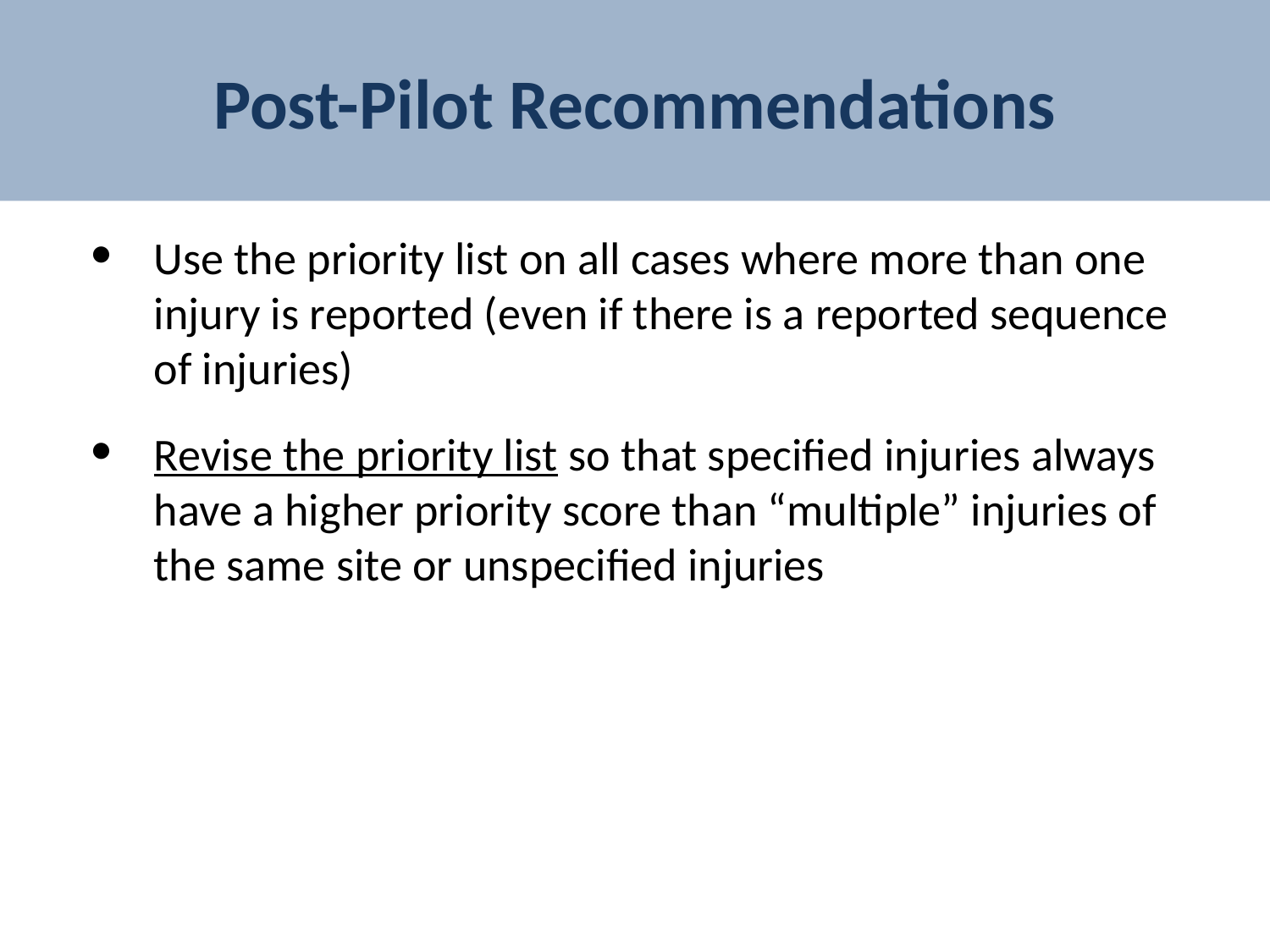

# Post-Pilot Recommendations
Use the priority list on all cases where more than one injury is reported (even if there is a reported sequence of injuries)
Revise the priority list so that specified injuries always have a higher priority score than “multiple” injuries of the same site or unspecified injuries